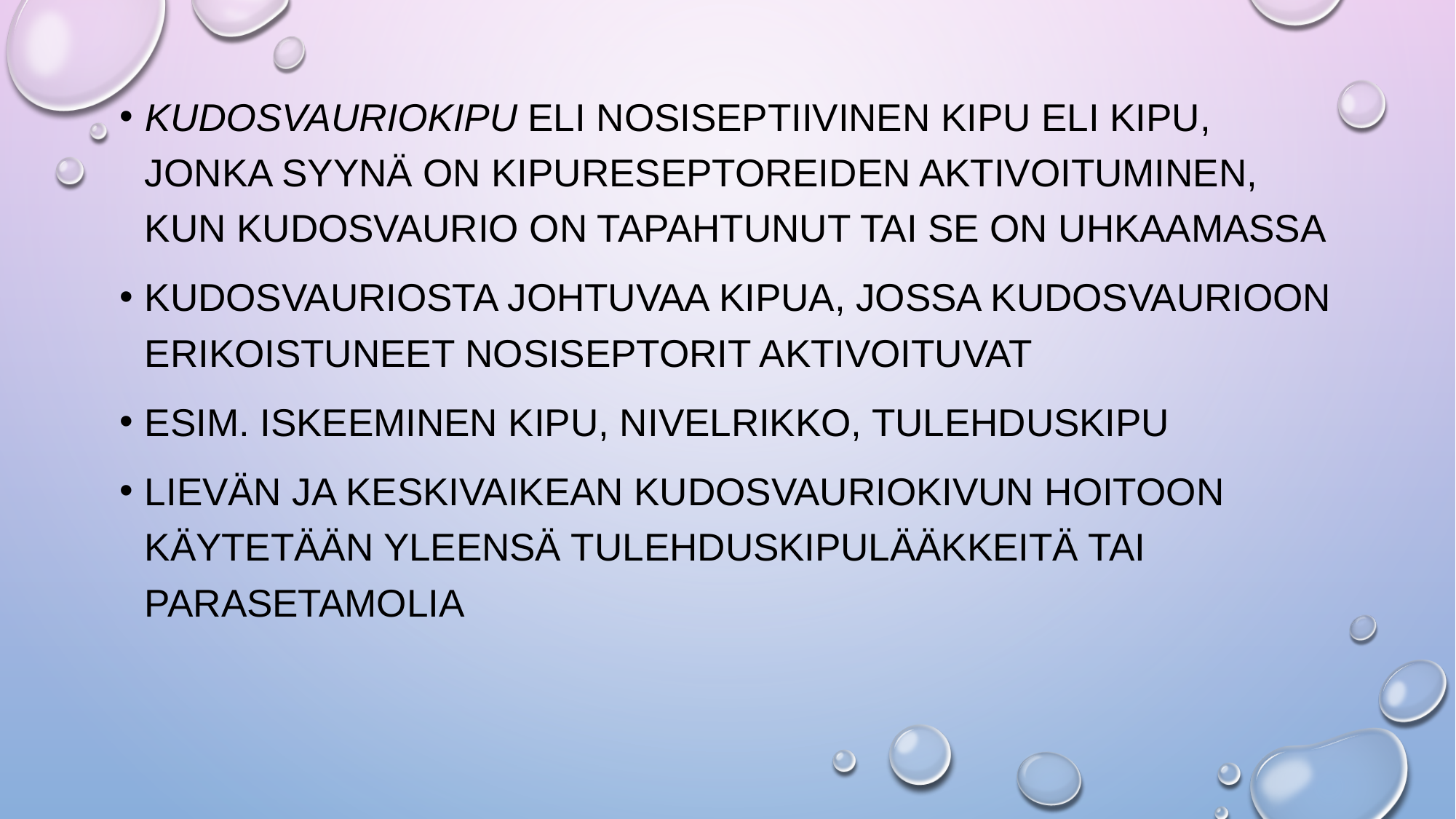

Kudosvauriokipu eli nosiseptiivinen kipu eli kipu, jonka syynä on kipureseptoreiden aktivoituminen, kun kudosvaurio on tapahtunut tai se on uhkaamassa
Kudosvauriosta johtuvaa kipua, jossa kudosvaurioon erikoistuneet nosiseptorit aktivoituvat
Esim. iskeeminen kipu, nivelrikko, tulehduskipu
Lievän ja keskivaikean kudosvauriokivun hoitoon käytetään yleensä tulehduskipulääkkeitä tai parasetamolia